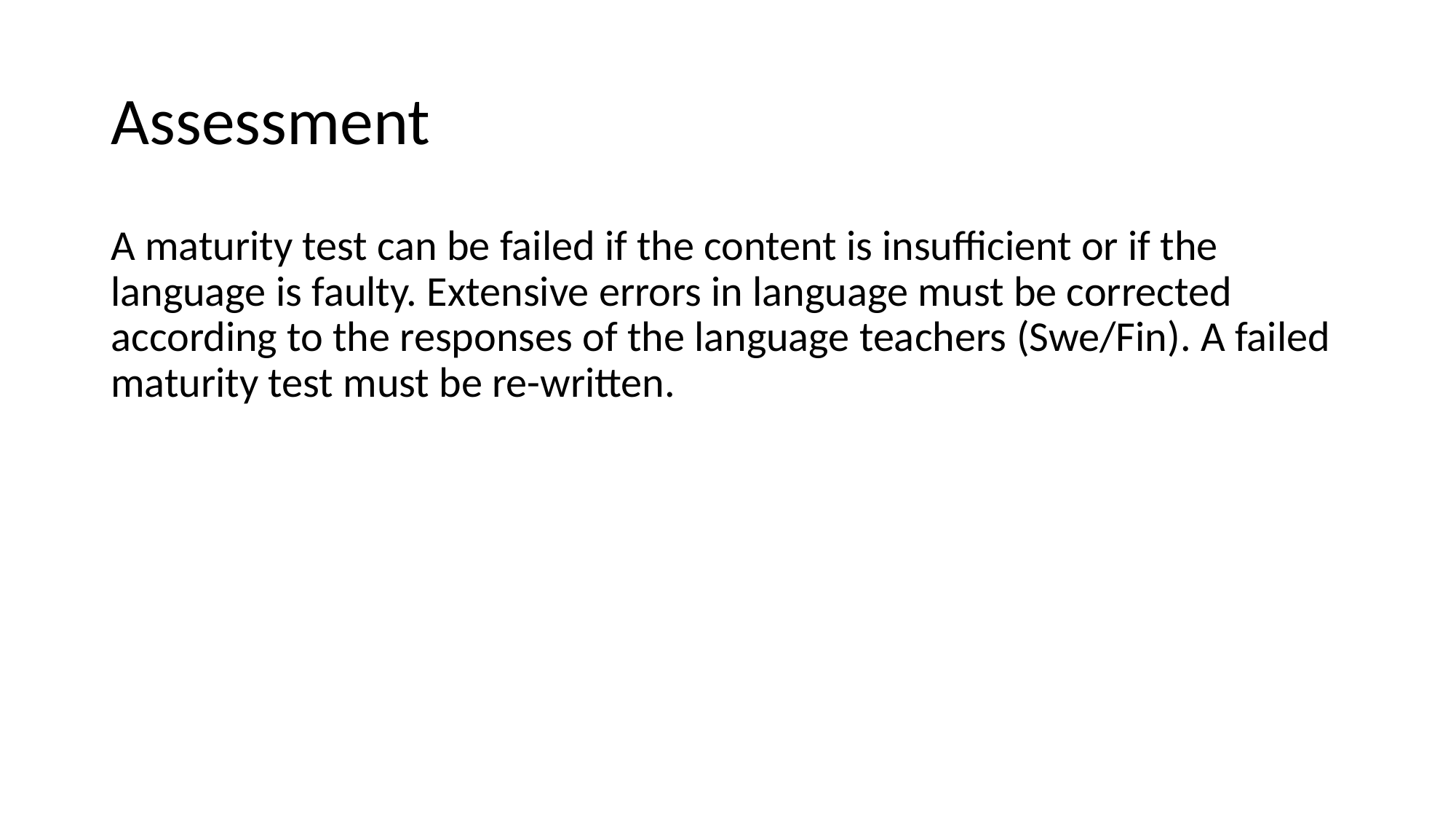

# Assessment
A maturity test can be failed if the content is insufficient or if the language is faulty. Extensive errors in language must be corrected according to the responses of the language teachers (Swe/Fin). A failed maturity test must be re-written.